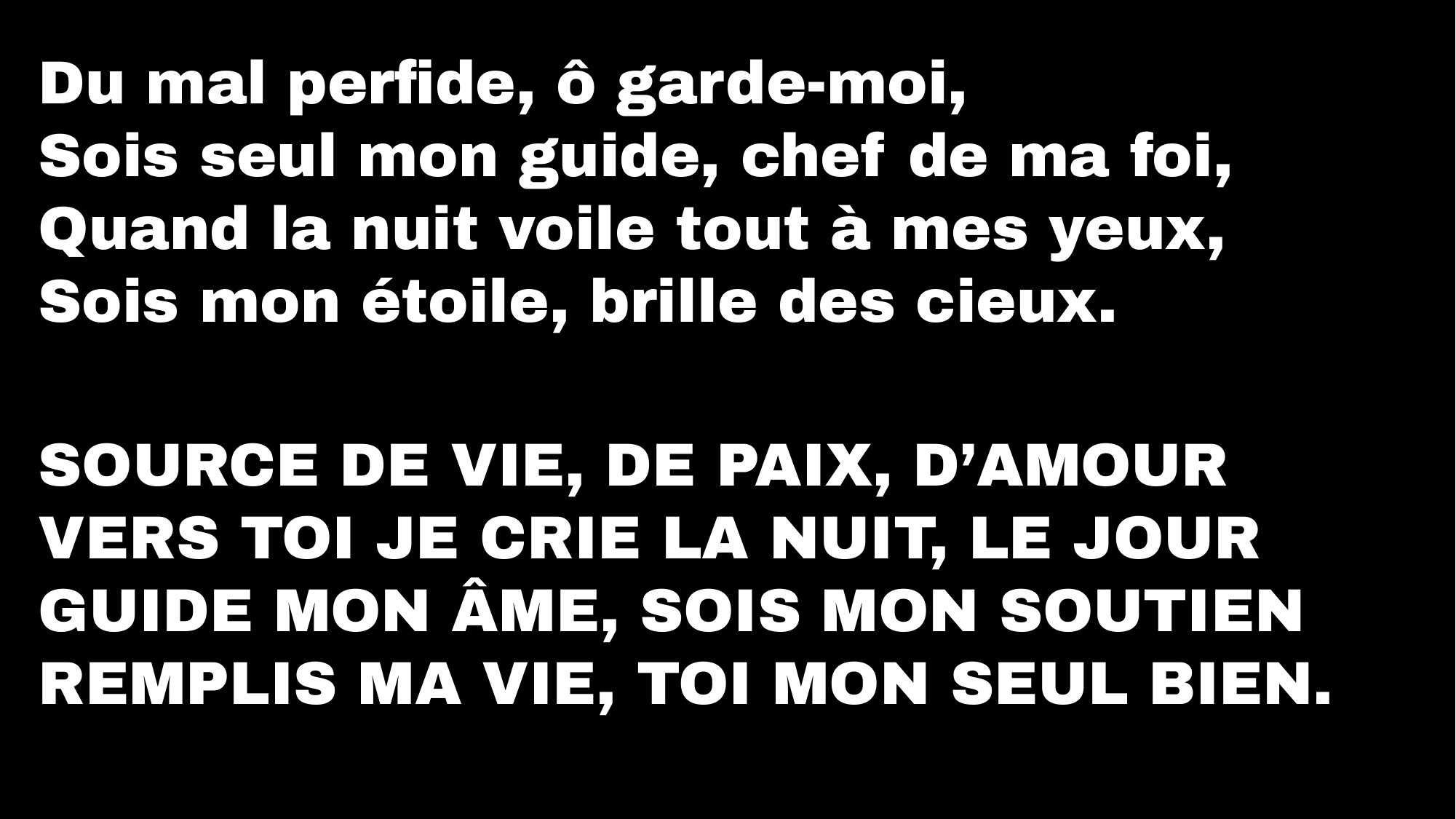

Du mal perfide, ô garde-moi,
Sois seul mon guide, chef de ma foi,
Quand la nuit voile tout à mes yeux,
Sois mon étoile, brille des cieux.
Source de vie, de paix, d’amour
Vers toi je crie la nuit, le jour
Guide mon âme, sois mon soutien
Remplis ma vie, toi mon seul bien.